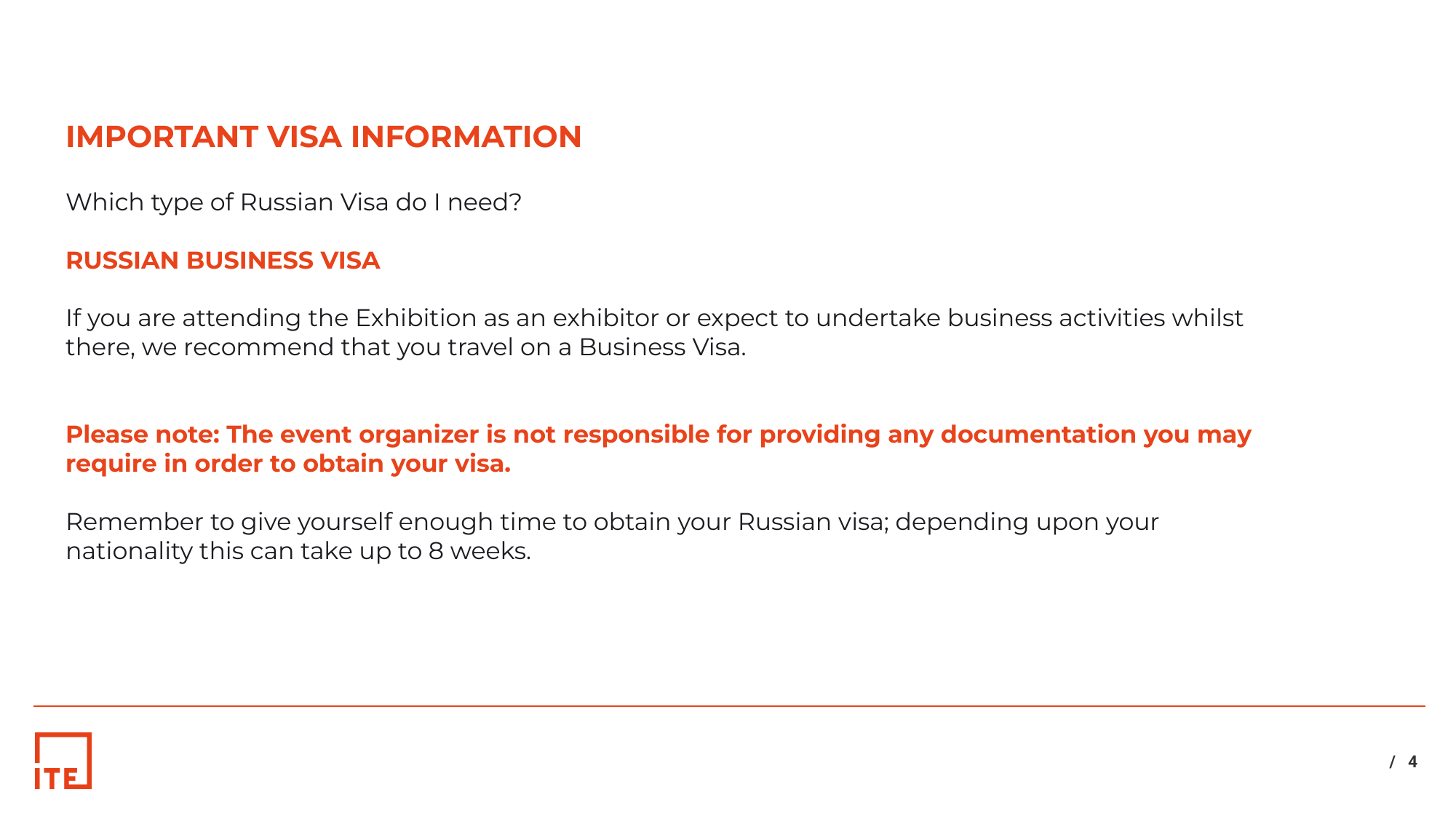

IMPORTANT VISA INFORMATION

Which type of Russian Visa do I need?
RUSSIAN BUSINESS VISA

If you are attending the Exhibition as an exhibitor or expect to undertake business activities whilst there, we recommend that you travel on a Business Visa.

Please note: The event organizer is not responsible for providing any documentation you may require in order to obtain your visa.

Remember to give yourself enough time to obtain your Russian visa; depending upon your nationality this can take up to 8 weeks.
/   4